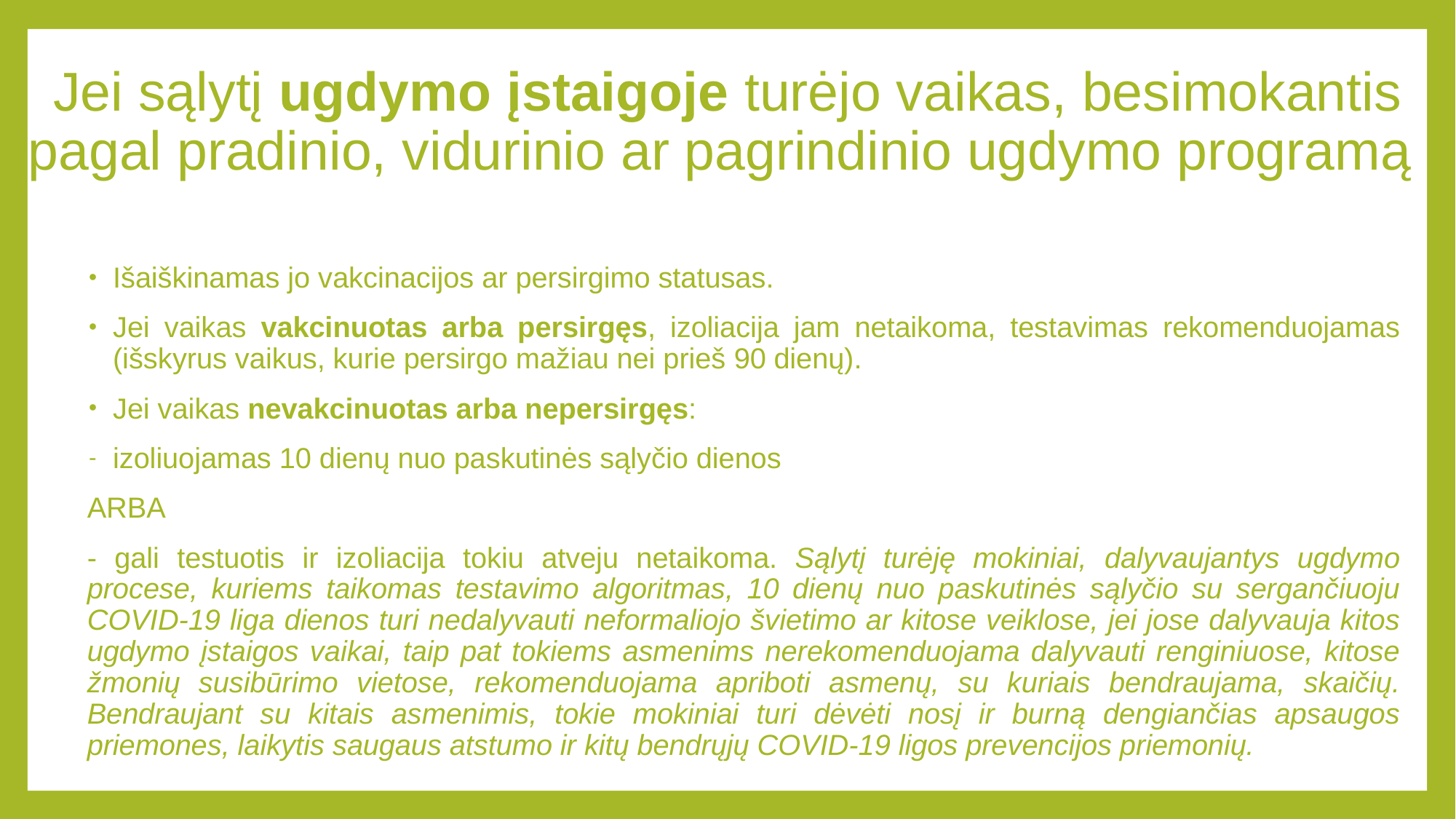

# Jei sąlytį ugdymo įstaigoje turėjo vaikas, besimokantis pagal pradinio, vidurinio ar pagrindinio ugdymo programą
Išaiškinamas jo vakcinacijos ar persirgimo statusas.
Jei vaikas vakcinuotas arba persirgęs, izoliacija jam netaikoma, testavimas rekomenduojamas (išskyrus vaikus, kurie persirgo mažiau nei prieš 90 dienų).
Jei vaikas nevakcinuotas arba nepersirgęs:
izoliuojamas 10 dienų nuo paskutinės sąlyčio dienos
ARBA
- gali testuotis ir izoliacija tokiu atveju netaikoma. Sąlytį turėję mokiniai, dalyvaujantys ugdymo procese, kuriems taikomas testavimo algoritmas, 10 dienų nuo paskutinės sąlyčio su sergančiuoju COVID-19 liga dienos turi nedalyvauti neformaliojo švietimo ar kitose veiklose, jei jose dalyvauja kitos ugdymo įstaigos vaikai, taip pat tokiems asmenims nerekomenduojama dalyvauti renginiuose, kitose žmonių susibūrimo vietose, rekomenduojama apriboti asmenų, su kuriais bendraujama, skaičių. Bendraujant su kitais asmenimis, tokie mokiniai turi dėvėti nosį ir burną dengiančias apsaugos priemones, laikytis saugaus atstumo ir kitų bendrųjų COVID-19 ligos prevencijos priemonių.